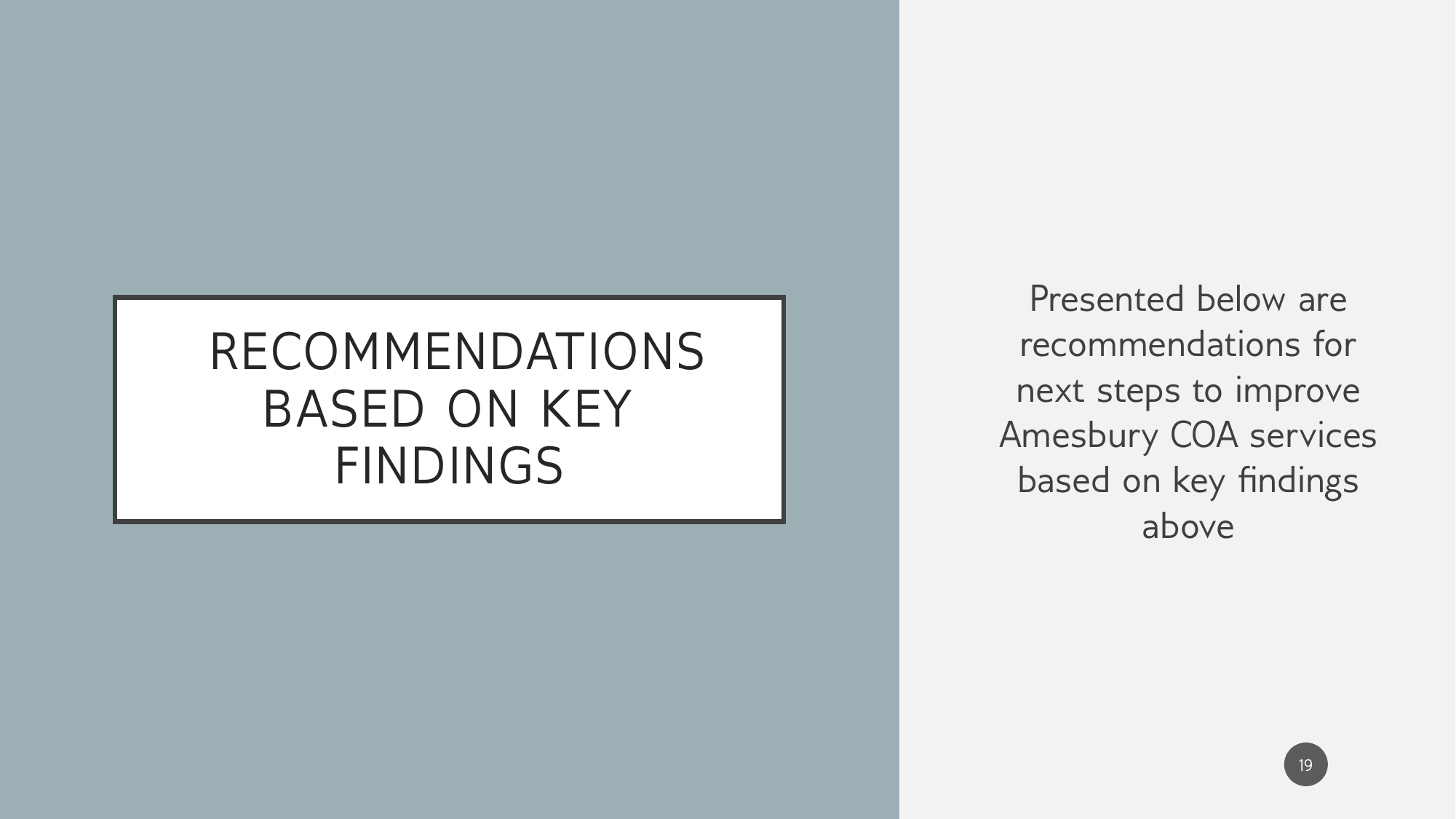

Presented below are recommendations for next steps to improve Amesbury COA services based on key findings above
# Recommendations based on key findings
19